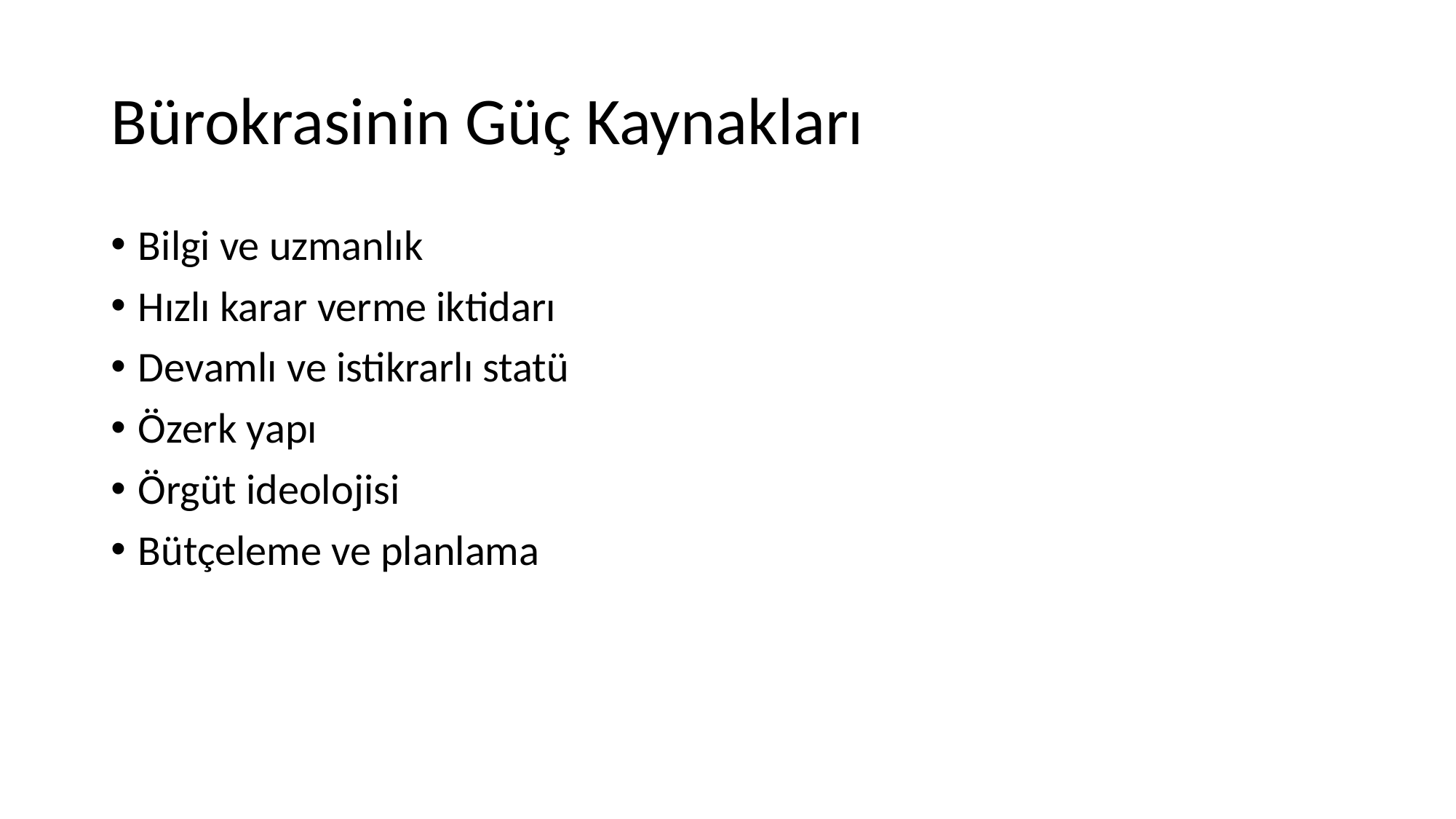

# Bürokrasinin Güç Kaynakları
Bilgi ve uzmanlık
Hızlı karar verme iktidarı
Devamlı ve istikrarlı statü
Özerk yapı
Örgüt ideolojisi
Bütçeleme ve planlama